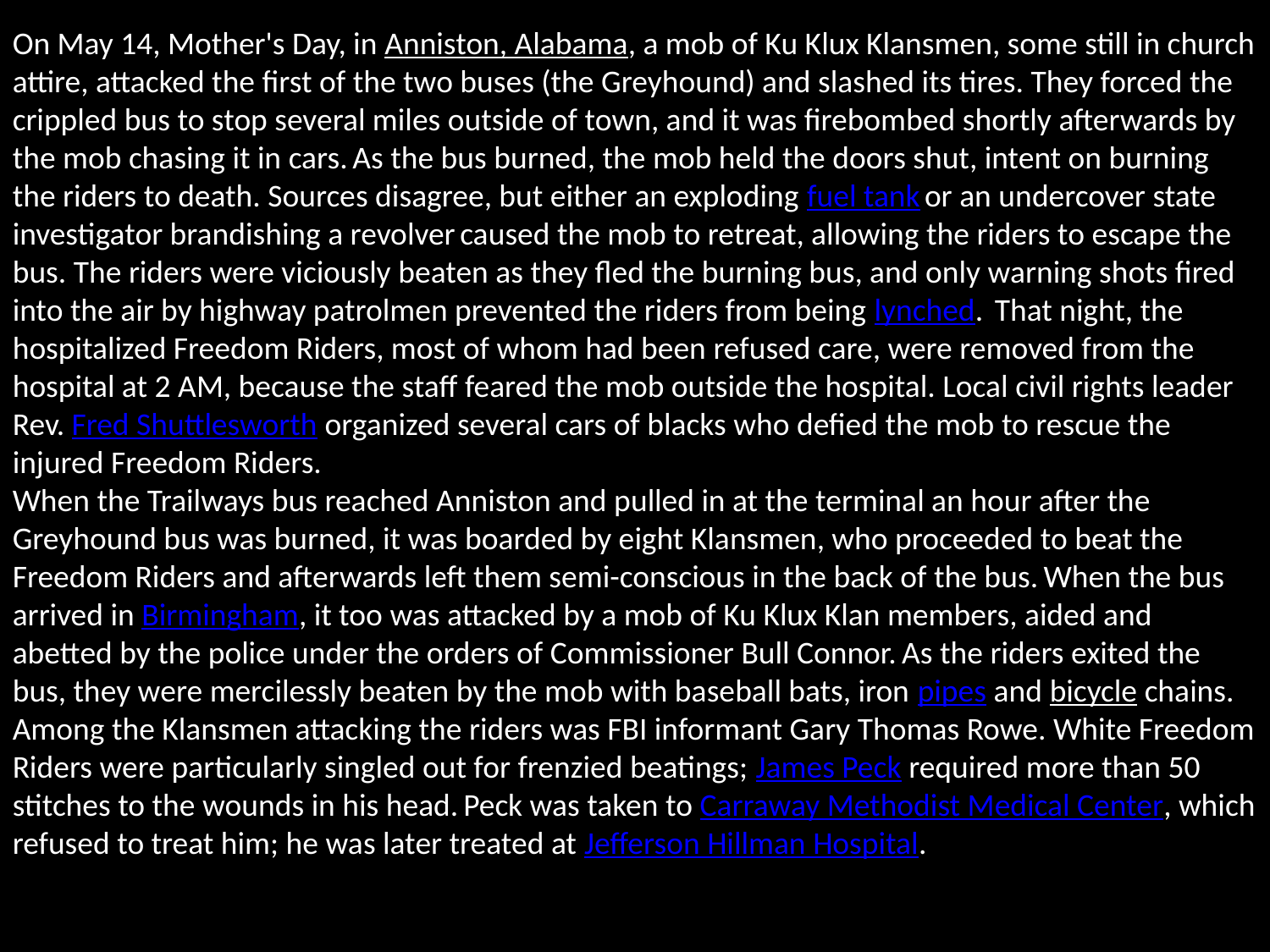

On May 14, Mother's Day, in Anniston, Alabama, a mob of Ku Klux Klansmen, some still in church attire, attacked the first of the two buses (the Greyhound) and slashed its tires. They forced the crippled bus to stop several miles outside of town, and it was firebombed shortly afterwards by the mob chasing it in cars. As the bus burned, the mob held the doors shut, intent on burning the riders to death. Sources disagree, but either an exploding fuel tank or an undercover state investigator brandishing a revolver caused the mob to retreat, allowing the riders to escape the bus. The riders were viciously beaten as they fled the burning bus, and only warning shots fired into the air by highway patrolmen prevented the riders from being lynched.  That night, the hospitalized Freedom Riders, most of whom had been refused care, were removed from the hospital at 2 AM, because the staff feared the mob outside the hospital. Local civil rights leader Rev. Fred Shuttlesworth organized several cars of blacks who defied the mob to rescue the injured Freedom Riders.
When the Trailways bus reached Anniston and pulled in at the terminal an hour after the Greyhound bus was burned, it was boarded by eight Klansmen, who proceeded to beat the Freedom Riders and afterwards left them semi-conscious in the back of the bus. When the bus arrived in Birmingham, it too was attacked by a mob of Ku Klux Klan members, aided and abetted by the police under the orders of Commissioner Bull Connor. As the riders exited the bus, they were mercilessly beaten by the mob with baseball bats, iron pipes and bicycle chains. Among the Klansmen attacking the riders was FBI informant Gary Thomas Rowe. White Freedom Riders were particularly singled out for frenzied beatings; James Peck required more than 50 stitches to the wounds in his head. Peck was taken to Carraway Methodist Medical Center, which refused to treat him; he was later treated at Jefferson Hillman Hospital.